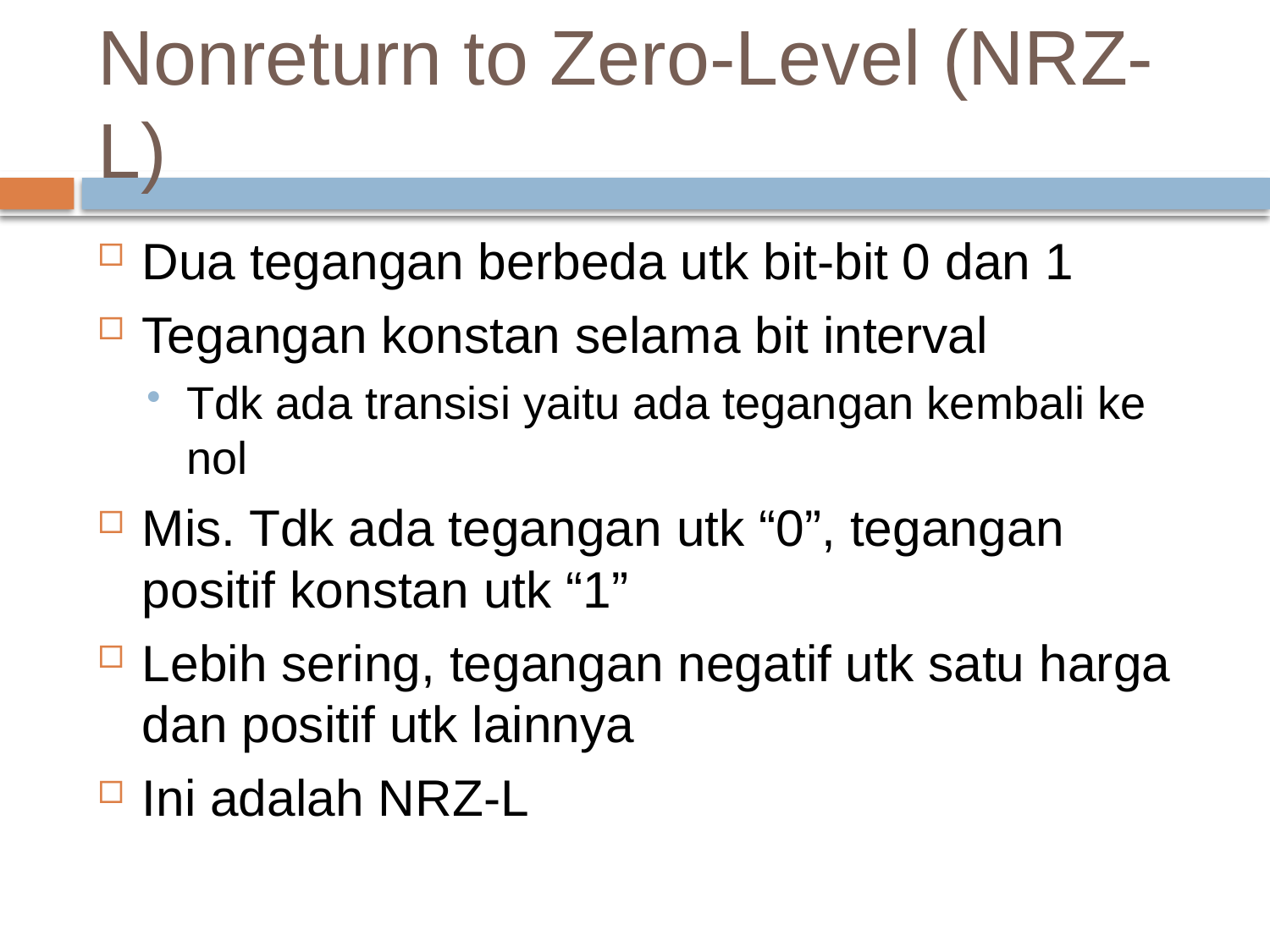

# Nonreturn to Zero-Level (NRZ-L)
Dua tegangan berbeda utk bit-bit 0 dan 1
Tegangan konstan selama bit interval
Tdk ada transisi yaitu ada tegangan kembali ke nol
Mis. Tdk ada tegangan utk “0”, tegangan positif konstan utk “1”
Lebih sering, tegangan negatif utk satu harga dan positif utk lainnya
Ini adalah NRZ-L